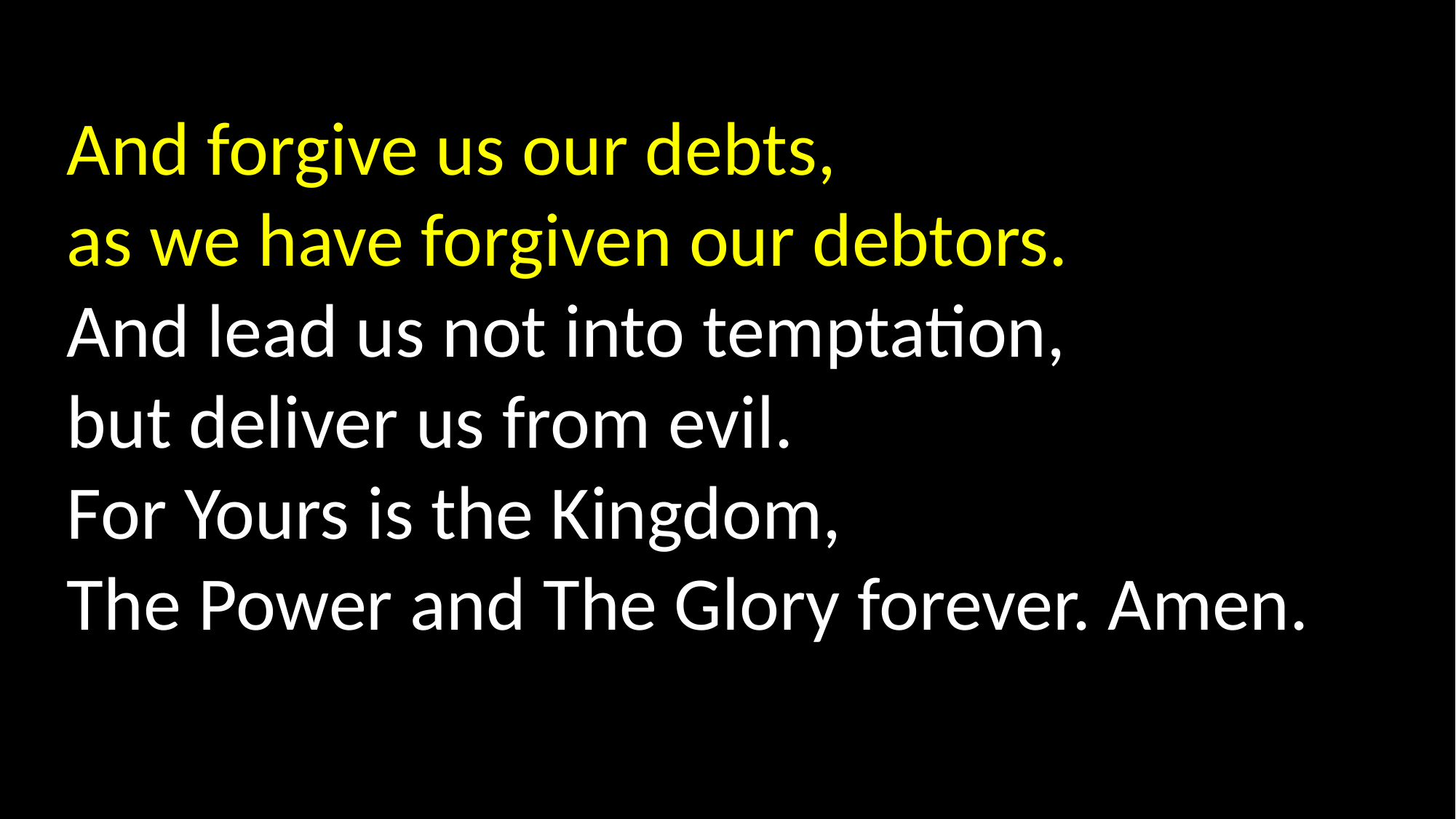

And forgive us our debts,
as we have forgiven our debtors.
And lead us not into temptation,
but deliver us from evil.
For Yours is the Kingdom,
The Power and The Glory forever. Amen.